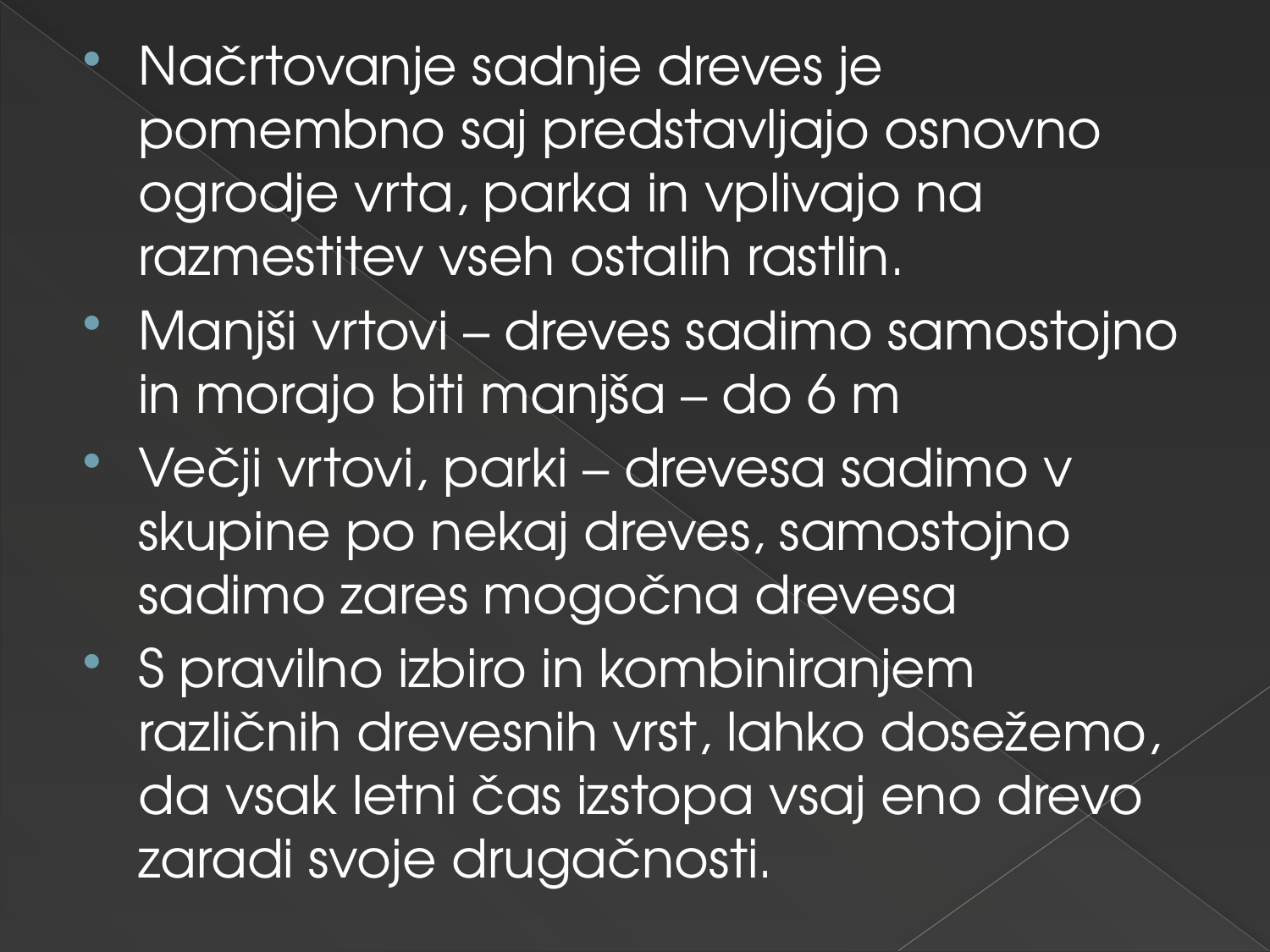

Načrtovanje sadnje dreves je pomembno saj predstavljajo osnovno ogrodje vrta, parka in vplivajo na razmestitev vseh ostalih rastlin.
Manjši vrtovi – dreves sadimo samostojno in morajo biti manjša – do 6 m
Večji vrtovi, parki – drevesa sadimo v skupine po nekaj dreves, samostojno sadimo zares mogočna drevesa
S pravilno izbiro in kombiniranjem različnih drevesnih vrst, lahko dosežemo, da vsak letni čas izstopa vsaj eno drevo zaradi svoje drugačnosti.